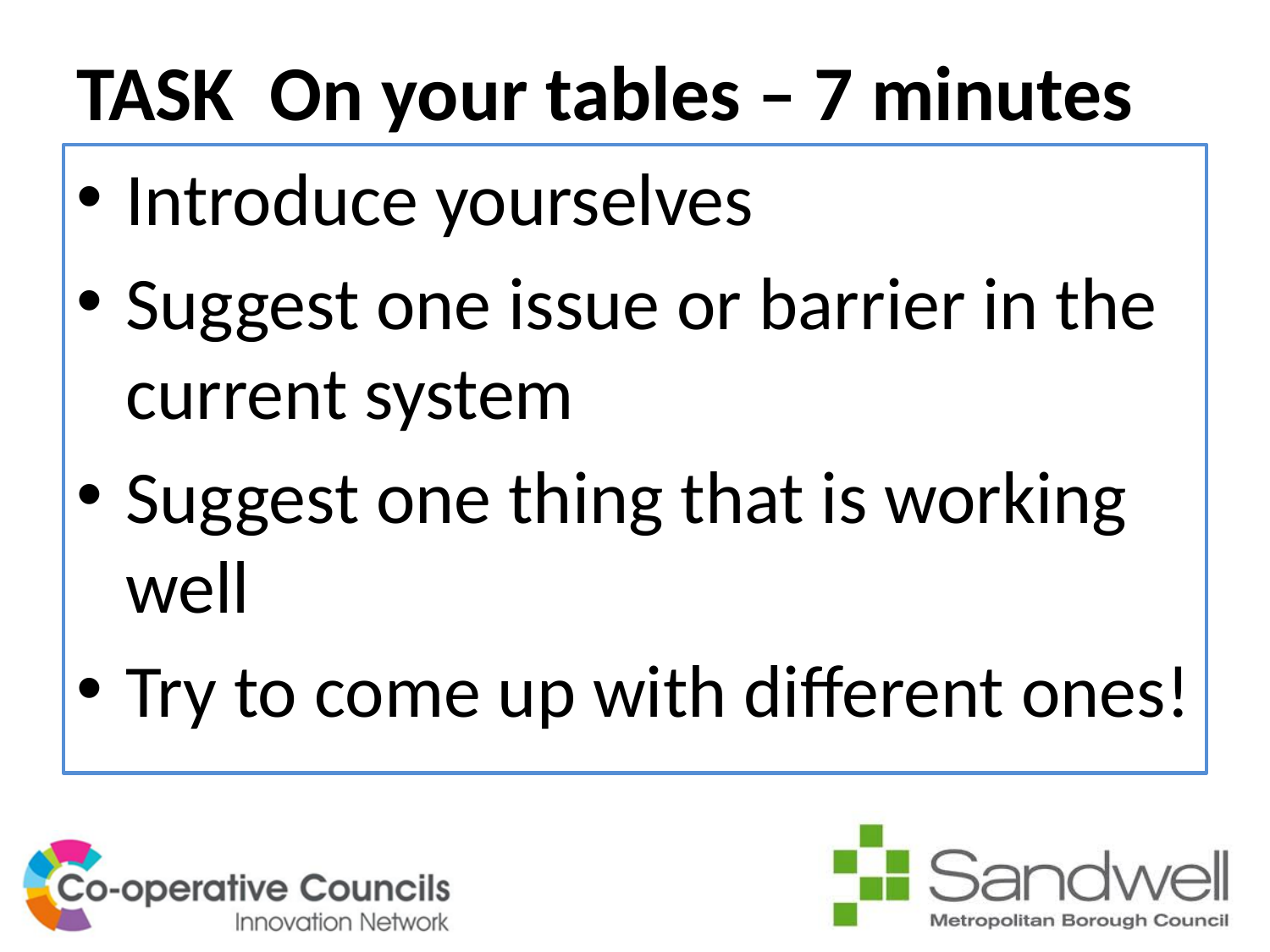

# TASK  On your tables – 7 minutes
Introduce yourselves
Suggest one issue or barrier in the current system
Suggest one thing that is working well
Try to come up with different ones!